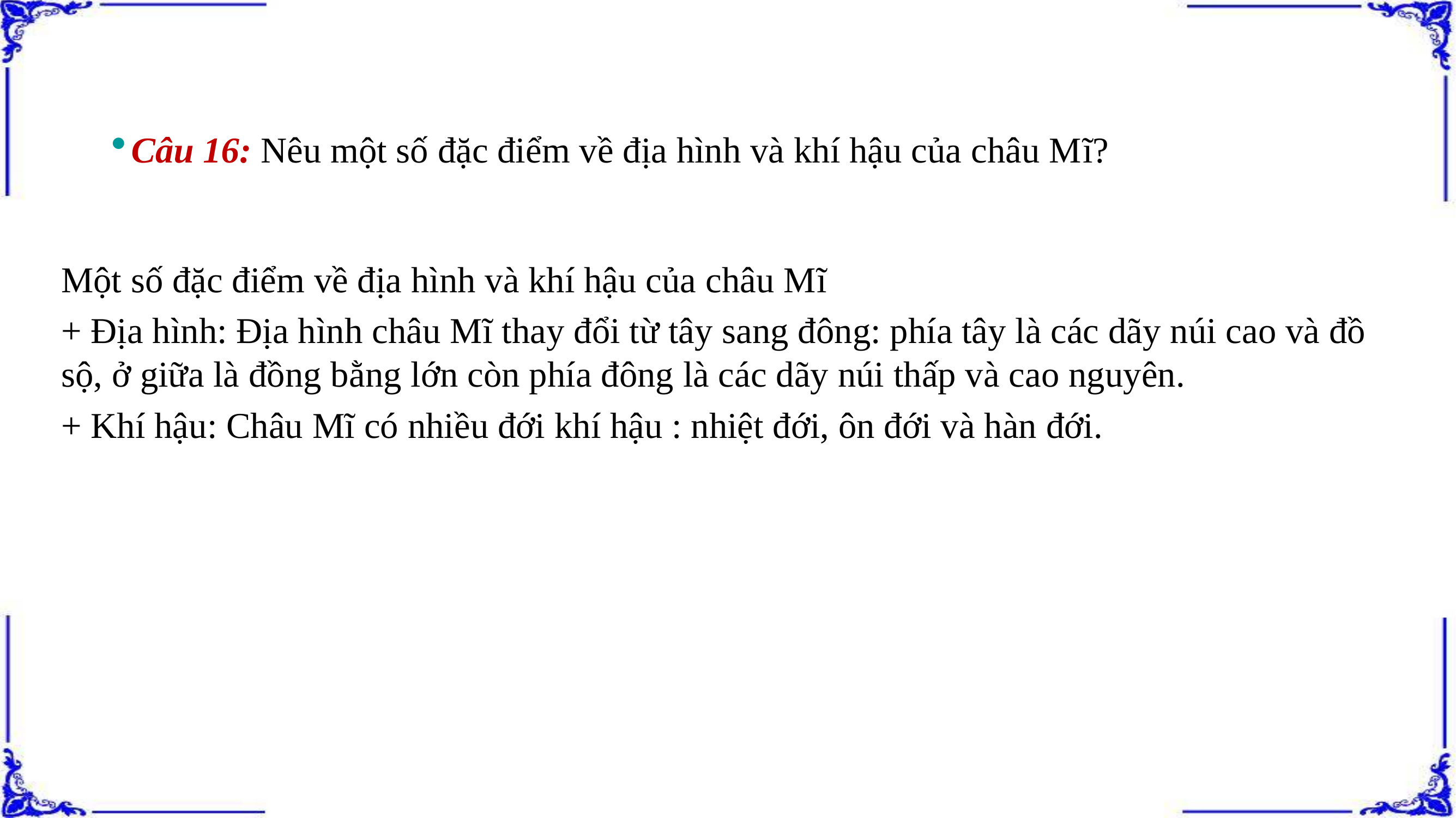

Câu 16: Nêu một số đặc điểm về địa hình và khí hậu của châu Mĩ?

Một số đặc điểm về địa hình và khí hậu của châu Mĩ
+ Địa hình: Địa hình châu Mĩ thay đổi từ tây sang đông: phía tây là các dãy núi cao và đồ sộ, ở giữa là đồng bằng lớn còn phía đông là các dãy núi thấp và cao nguyên.
+ Khí hậu: Châu Mĩ có nhiều đới khí hậu : nhiệt đới, ôn đới và hàn đới.